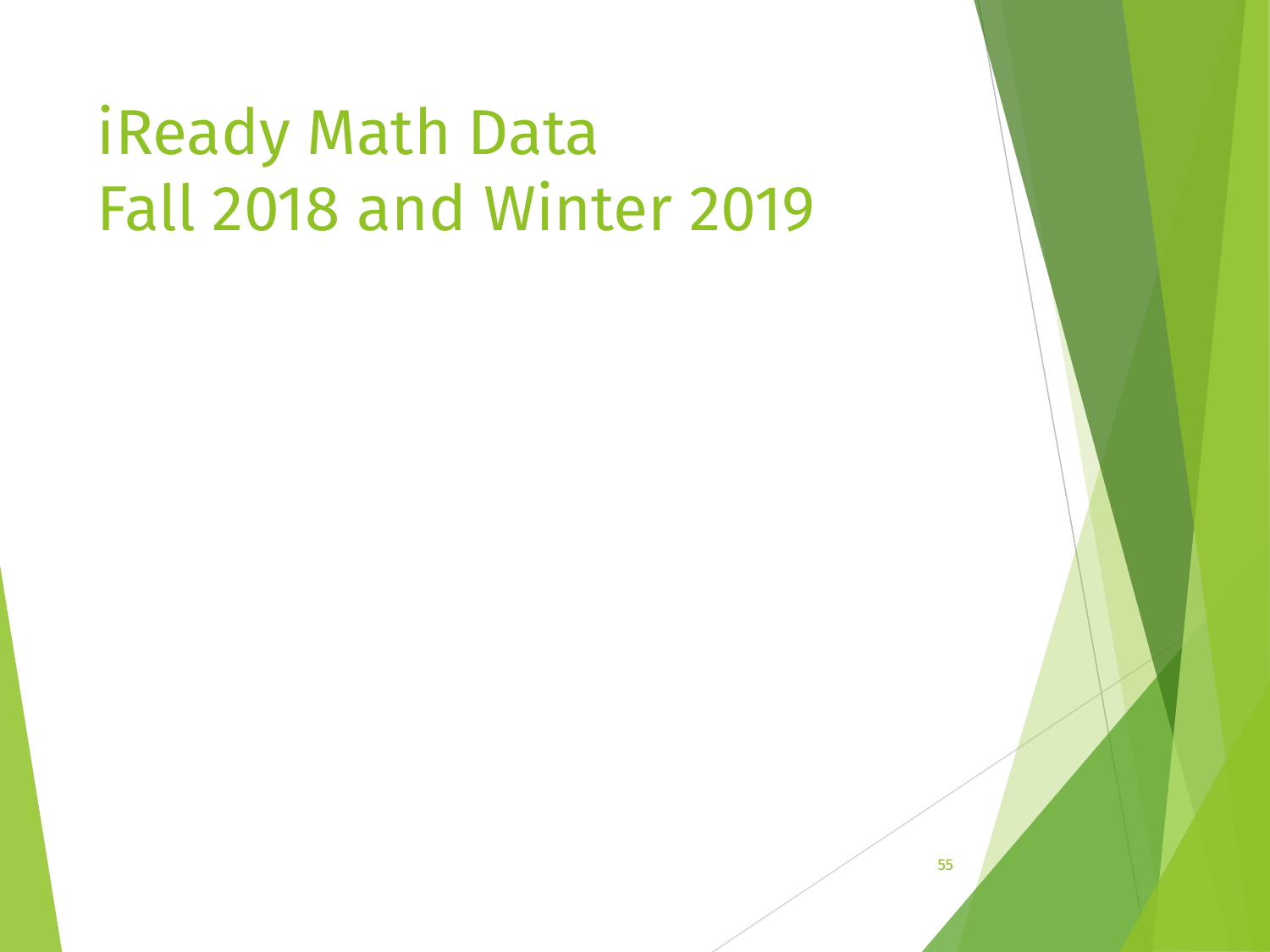

# iReady Math Data Fall 2018 and Winter 2019

55